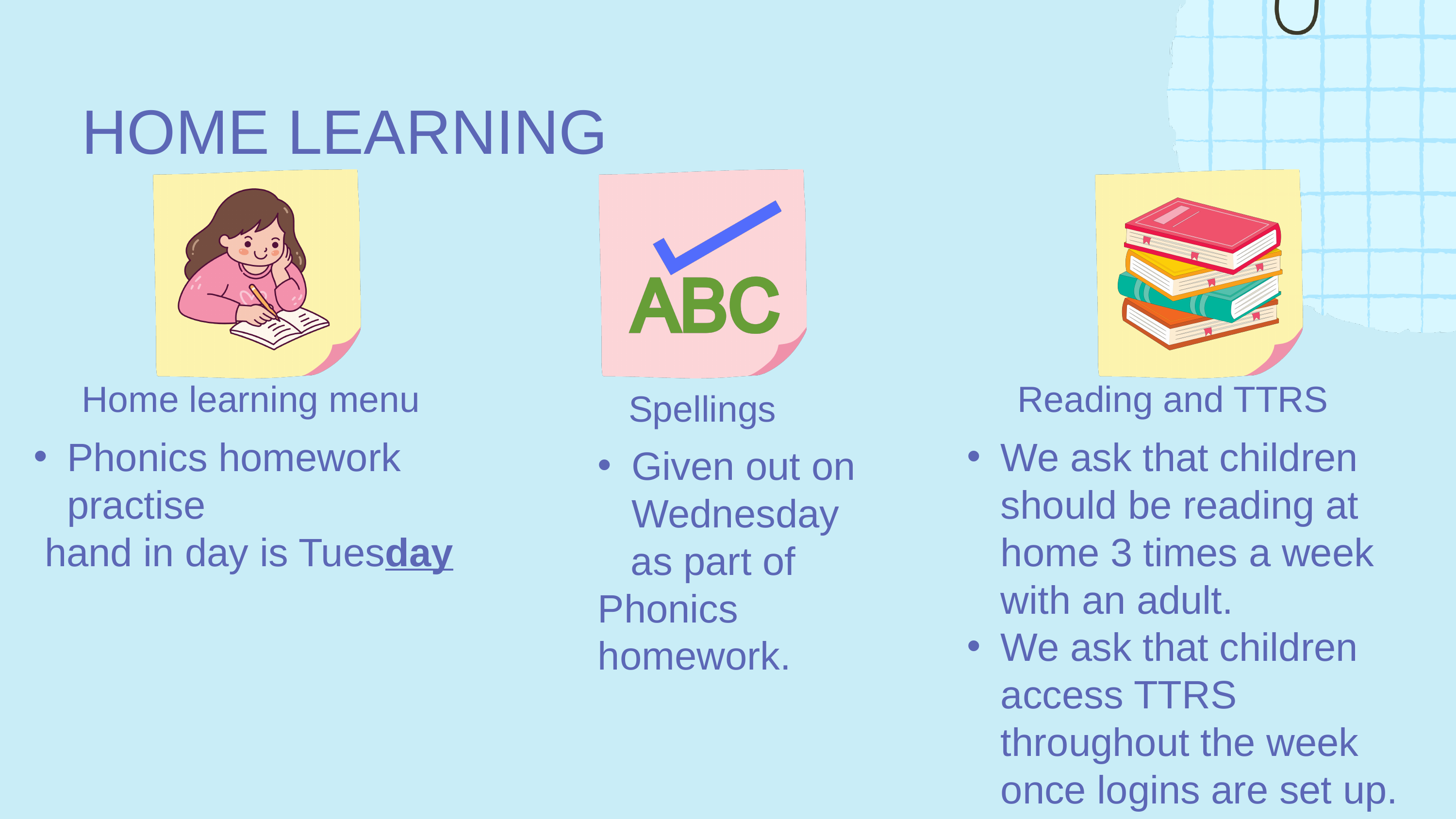

HOME LEARNING

Home learning menu
Reading and TTRS
Spellings
Phonics homework practise
 hand in day is Tuesday
We ask that children should be reading at home 3 times a week with an adult.
We ask that children access TTRS throughout the week once logins are set up.
Given out on Wednesday
   as part of Phonics               homework.